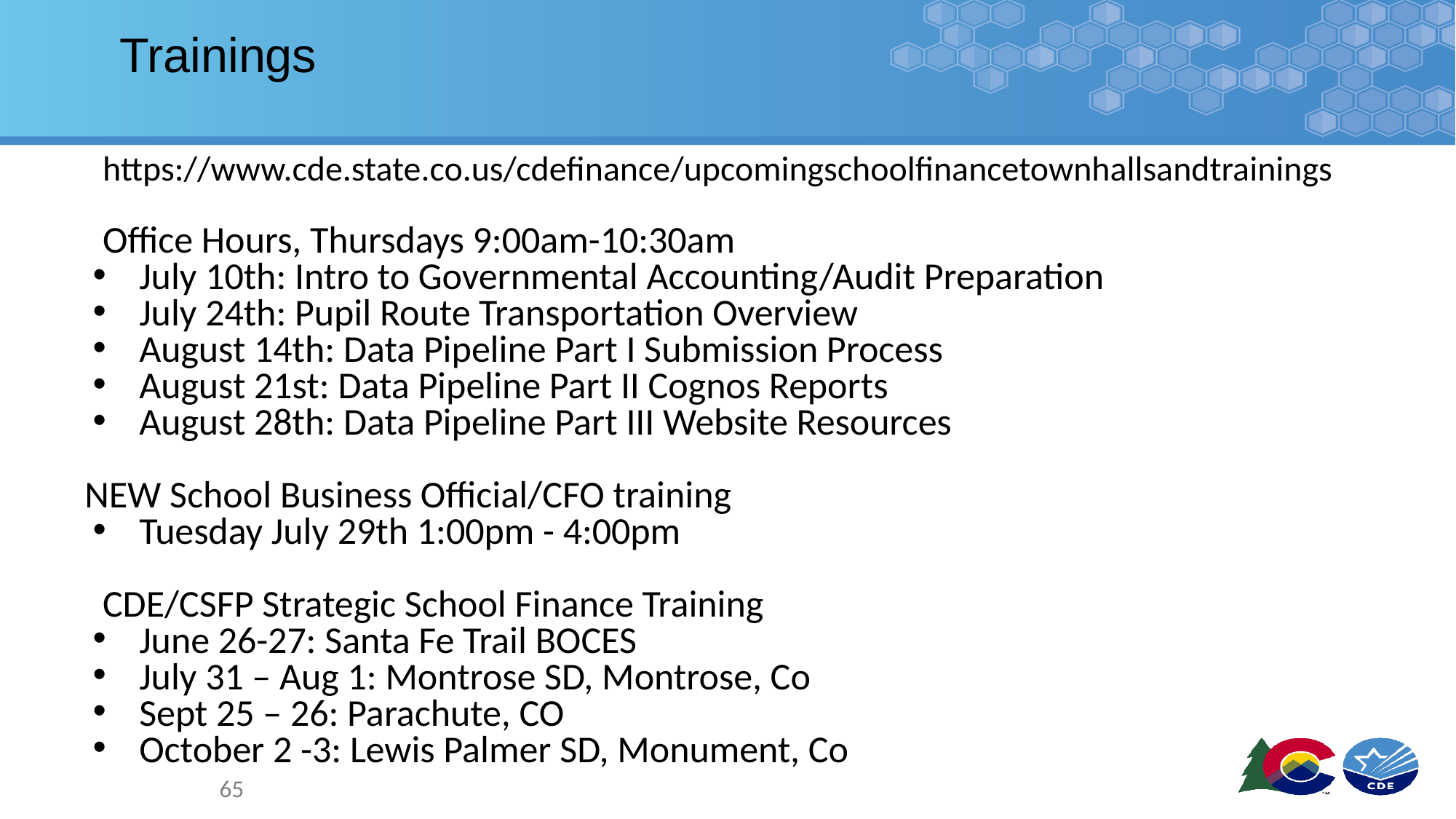

# Trainings
https://www.cde.state.co.us/cdefinance/upcomingschoolfinancetownhallsandtrainings

Office Hours, Thursdays 9:00am-10:30am
July 10th: Intro to Governmental Accounting/Audit Preparation
July 24th: Pupil Route Transportation Overview
August 14th: Data Pipeline Part I Submission Process
August 21st: Data Pipeline Part II Cognos Reports
August 28th: Data Pipeline Part III Website Resources

NEW School Business Official/CFO training
Tuesday July 29th 1:00pm - 4:00pm

CDE/CSFP Strategic School Finance Training
June 26-27: Santa Fe Trail BOCES
July 31 – Aug 1: Montrose SD, Montrose, Co
Sept 25 – 26: Parachute, CO
October 2 -3: Lewis Palmer SD, Monument, Co
65